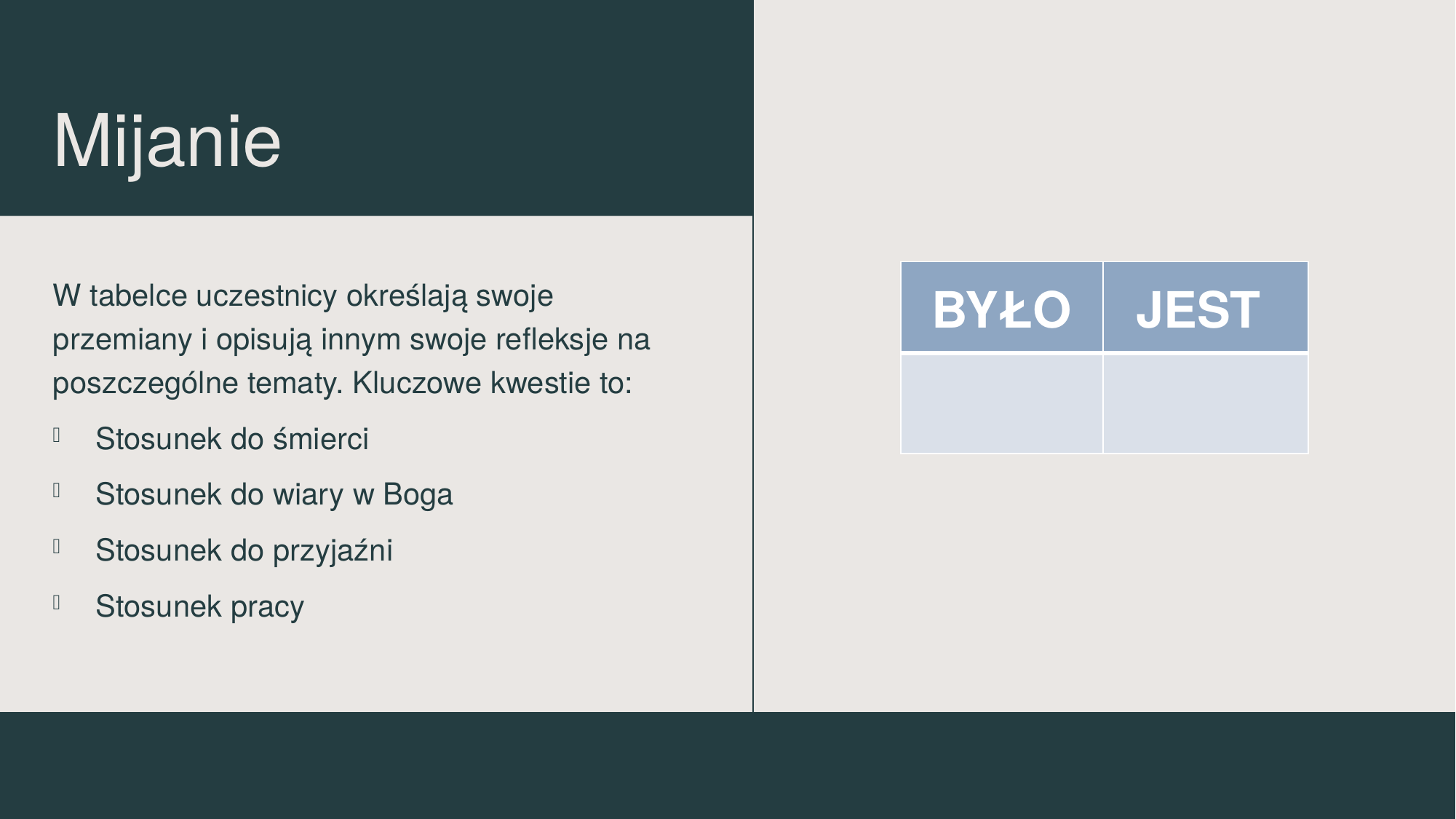

# Mijanie
| BYŁO | JEST |
| --- | --- |
|  |  |
W tabelce uczestnicy określają swoje przemiany i opisują innym swoje refleksje na poszczególne tematy. Kluczowe kwestie to:
Stosunek do śmierci
Stosunek do wiary w Boga
Stosunek do przyjaźni
Stosunek pracy